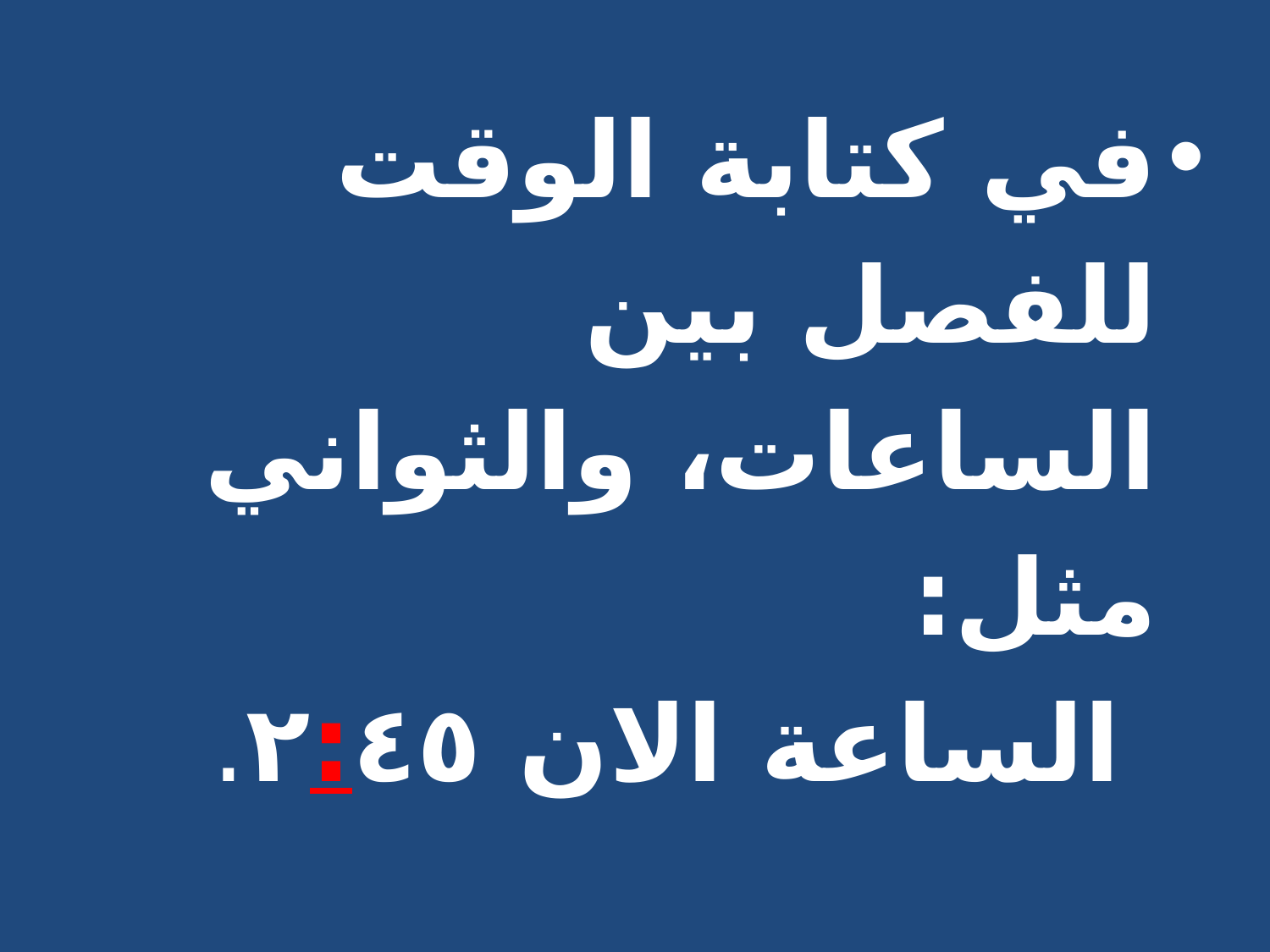

في كتابة الوقت للفصل بين الساعات، والثواني مثل:
 الساعة الان ٢:٤٥.